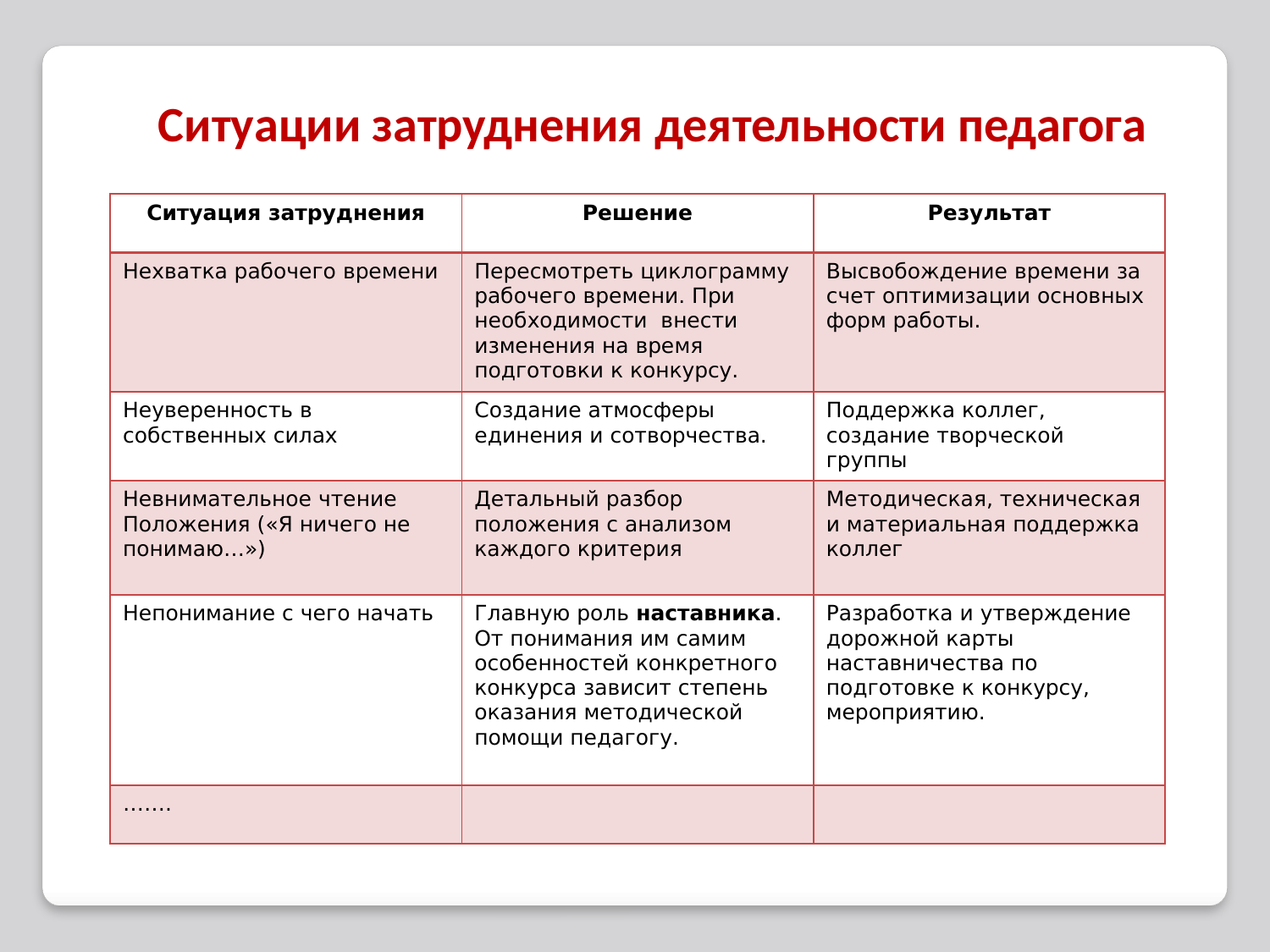

Ситуации затруднения деятельности педагога
| Ситуация затруднения | Решение | Результат |
| --- | --- | --- |
| Нехватка рабочего времени | Пересмотреть циклограмму рабочего времени. При необходимости внести изменения на время подготовки к конкурсу. | Высвобождение времени за счет оптимизации основных форм работы. |
| Неуверенность в собственных силах | Создание атмосферы единения и сотворчества. | Поддержка коллег, создание творческой группы |
| Невнимательное чтение Положения («Я ничего не понимаю…») | Детальный разбор положения с анализом каждого критерия | Методическая, техническая и материальная поддержка коллег |
| Непонимание с чего начать | Главную роль наставника. От понимания им самим особенностей конкретного конкурса зависит степень оказания методической помощи педагогу. | Разработка и утверждение дорожной карты наставничества по подготовке к конкурсу, мероприятию. |
| ……. |  |  |